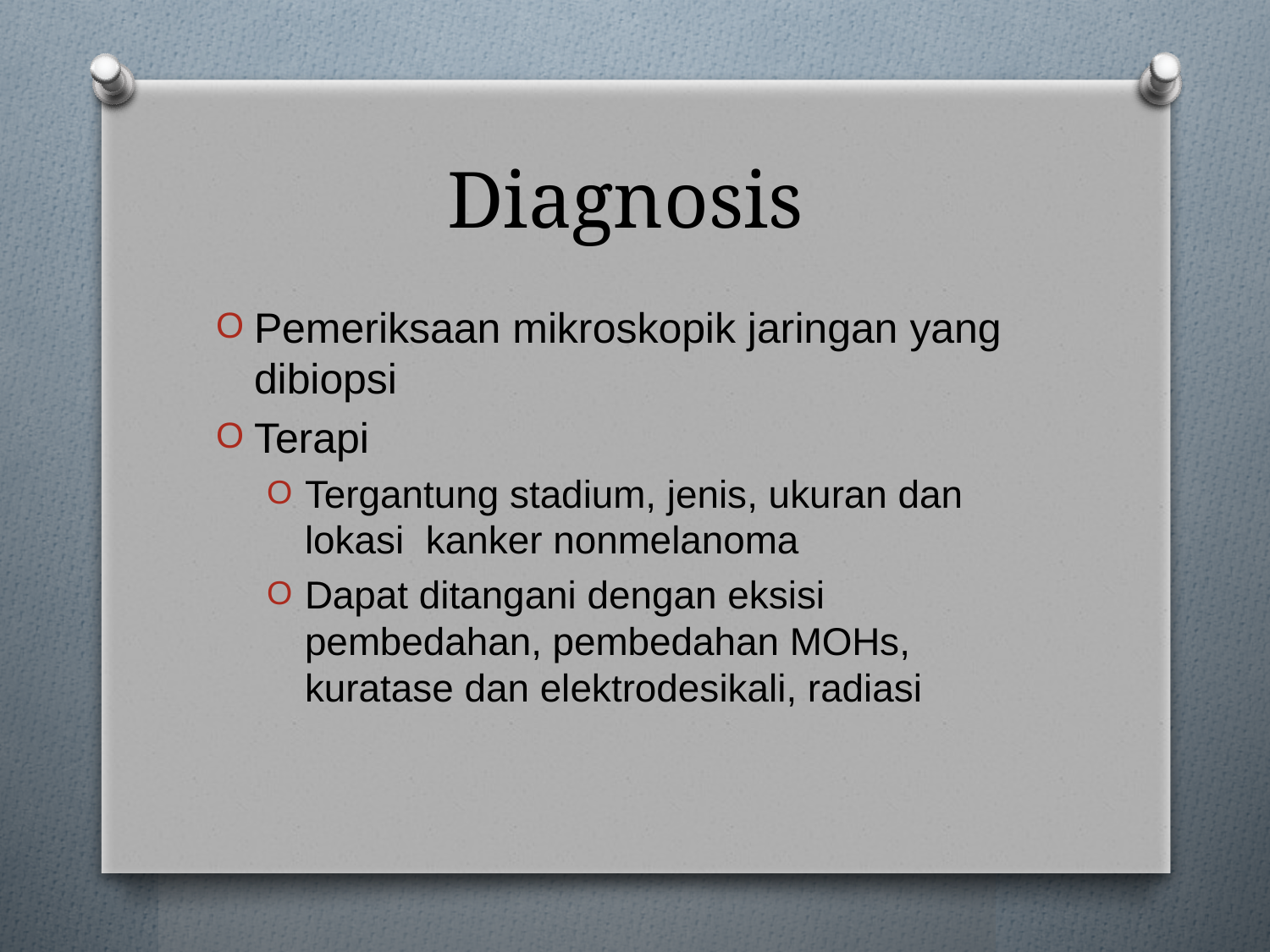

# Diagnosis
Pemeriksaan mikroskopik jaringan yang dibiopsi
Terapi
Tergantung stadium, jenis, ukuran dan lokasi  kanker nonmelanoma
Dapat ditangani dengan eksisi pembedahan, pembedahan MOHs, kuratase dan elektrodesikali, radiasi